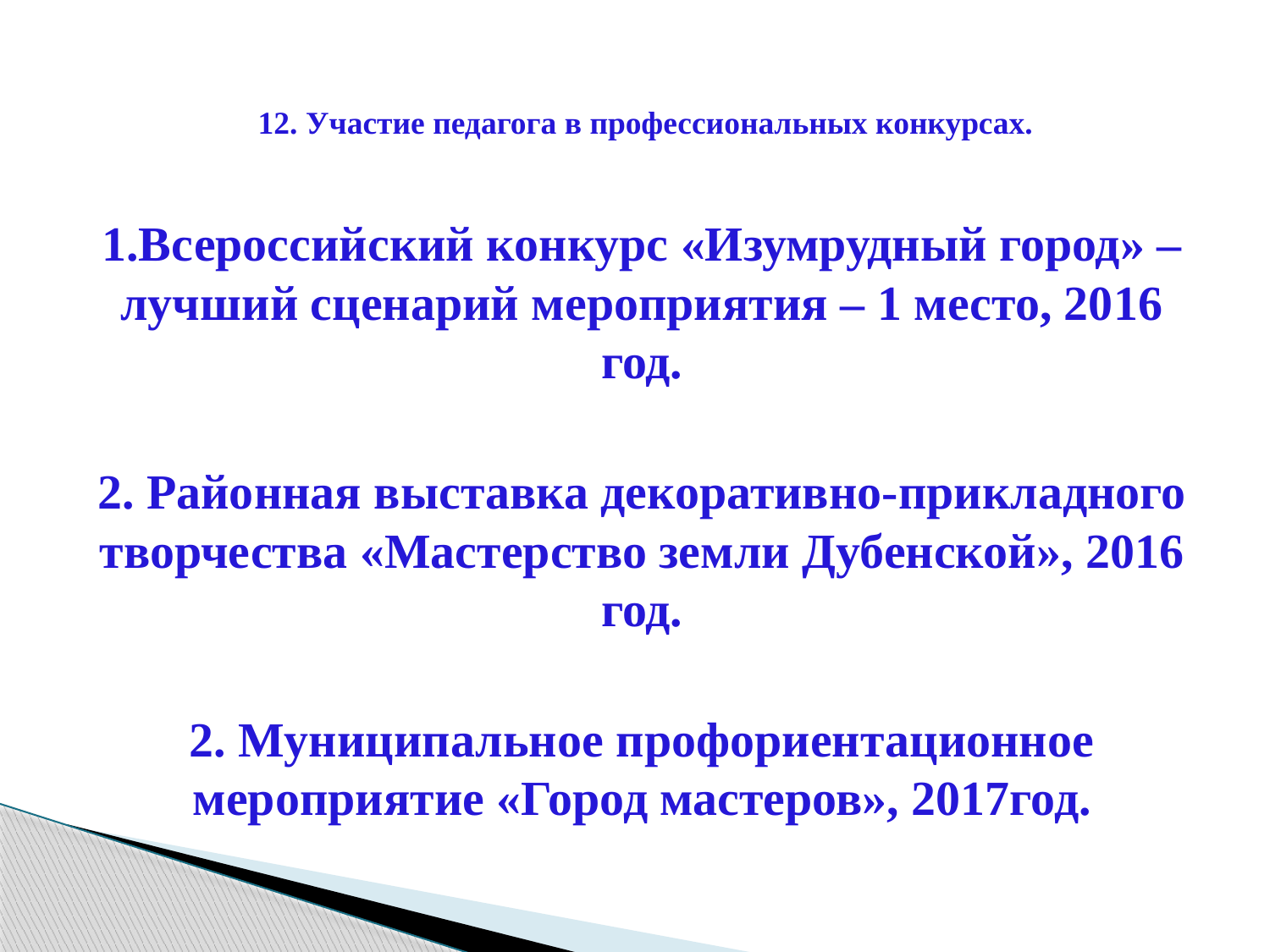

# 12. Участие педагога в профессиональных конкурсах.
1.Всероссийский конкурс «Изумрудный город» – лучший сценарий мероприятия – 1 место, 2016 год.

2. Районная выставка декоративно-прикладного творчества «Мастерство земли Дубенской», 2016 год.

2. Муниципальное профориентационное мероприятие «Город мастеров», 2017год.